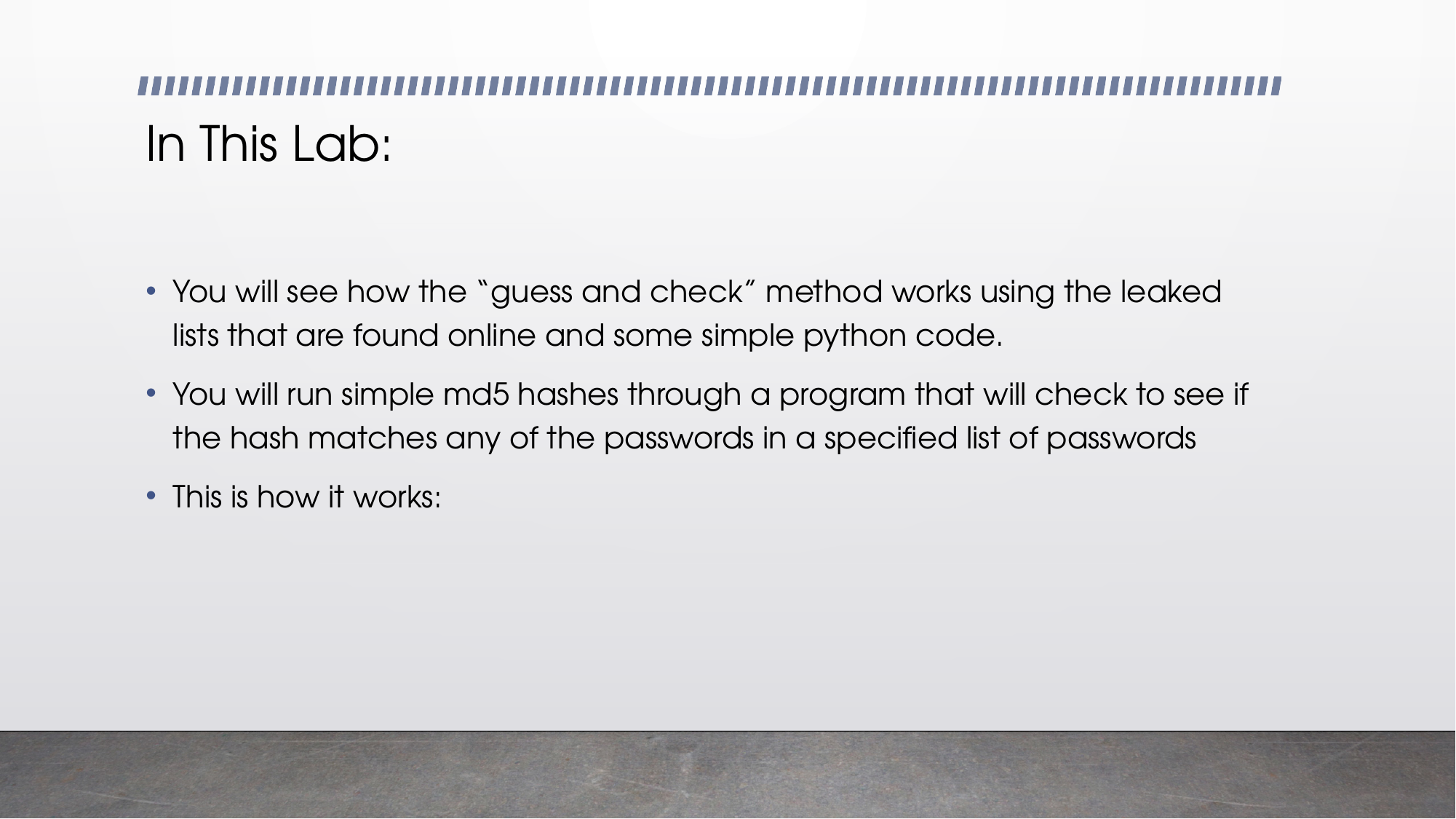

# In This Lab:
You will see how the “guess and check” method works using the leaked lists that are found online and some simple python code.
You will run simple md5 hashes through a program that will check to see if the hash matches any of the passwords in a specified list of passwords
This is how it works: